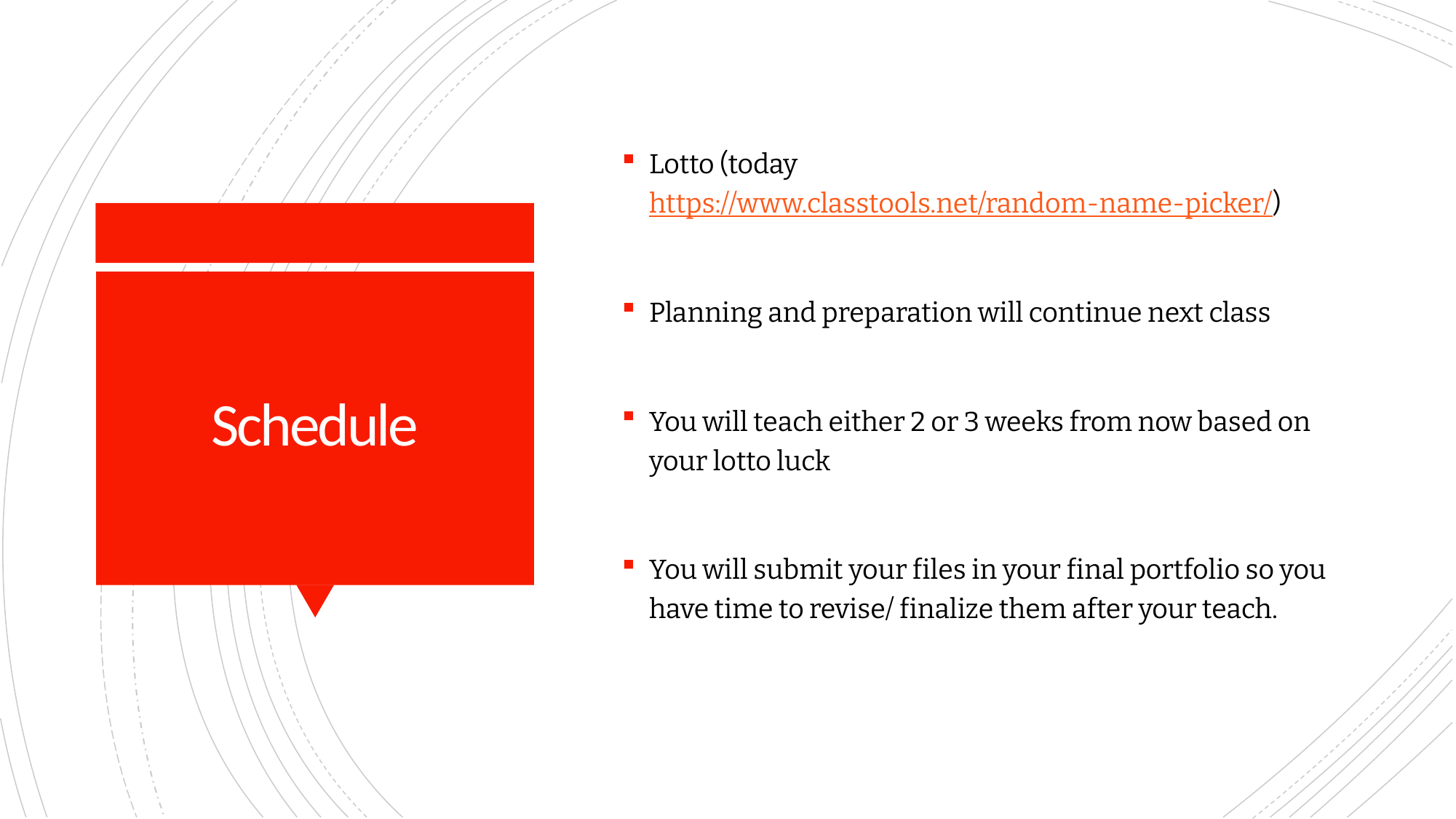

Lotto (today https://www.classtools.net/random-name-picker/)

Planning and preparation will continue next class

You will teach either 2 or 3 weeks from now based on your lotto luck

You will submit your files in your final portfolio so you have time to revise/ finalize them after your teach.

# Schedule